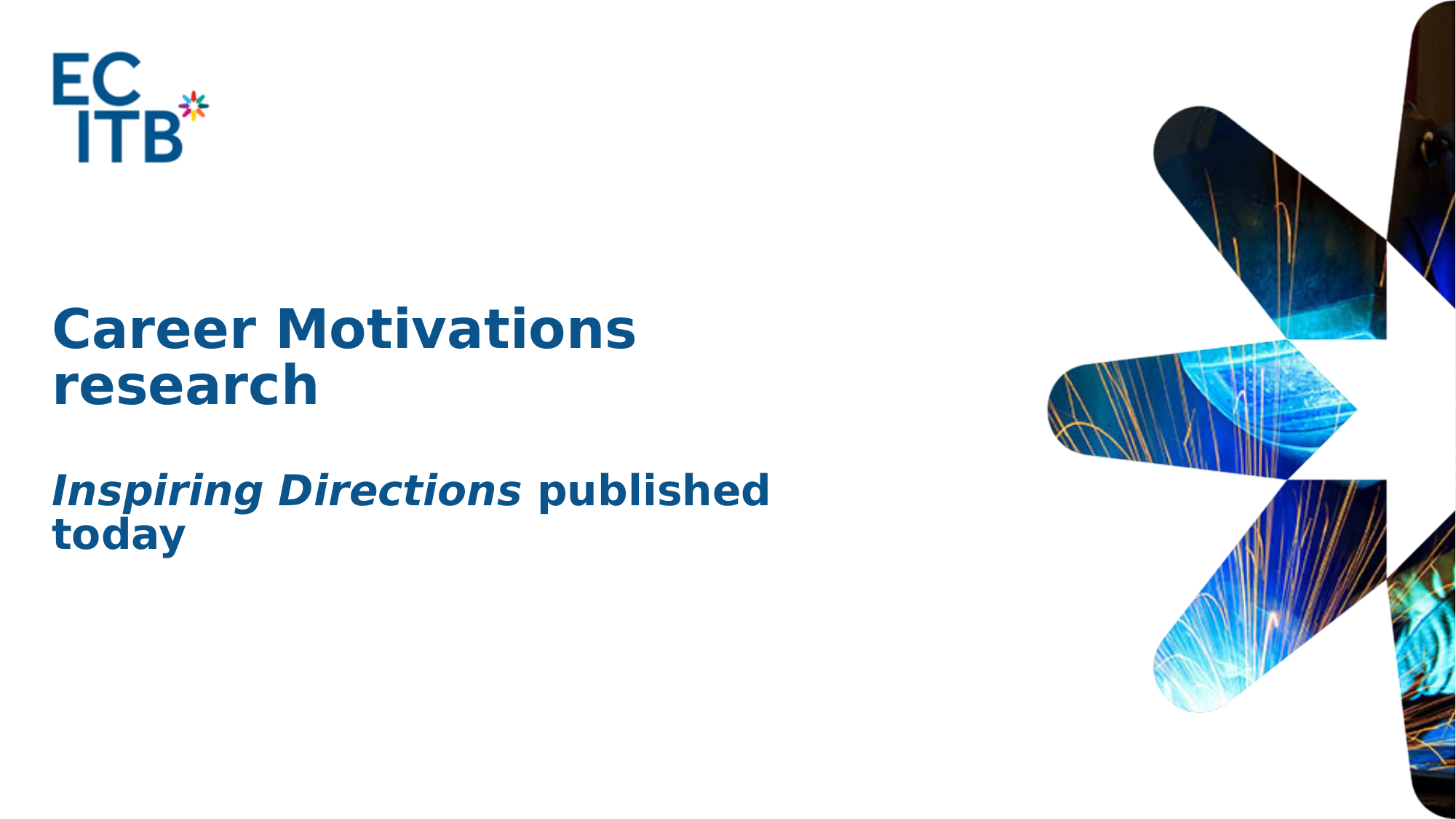

# Career Motivations research  Inspiring Directions published today